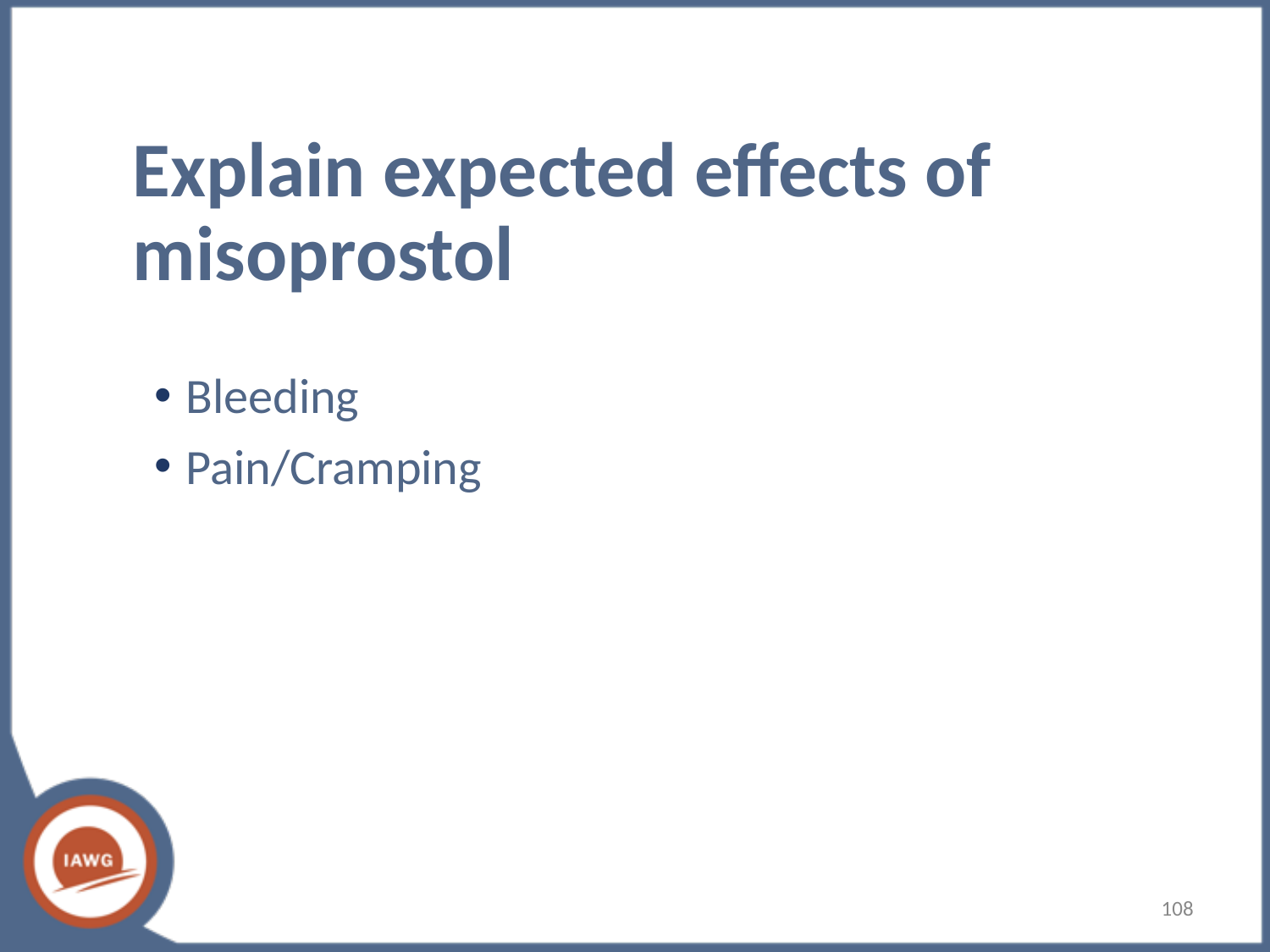

# Explain expected effects of misoprostol
Bleeding
Pain/Cramping
108